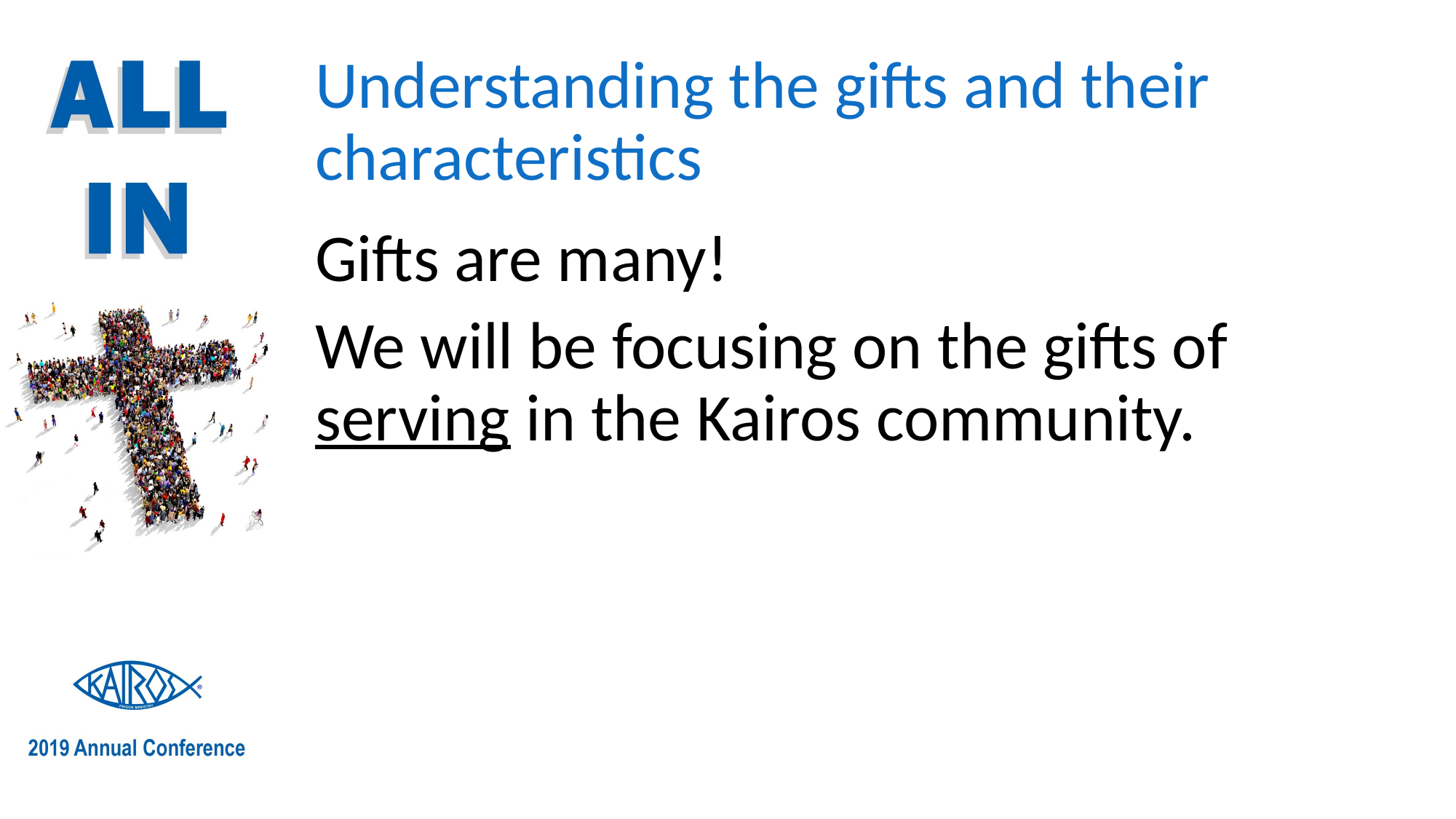

# Understanding the gifts and their characteristics
Gifts are many!
We will be focusing on the gifts of serving in the Kairos community.